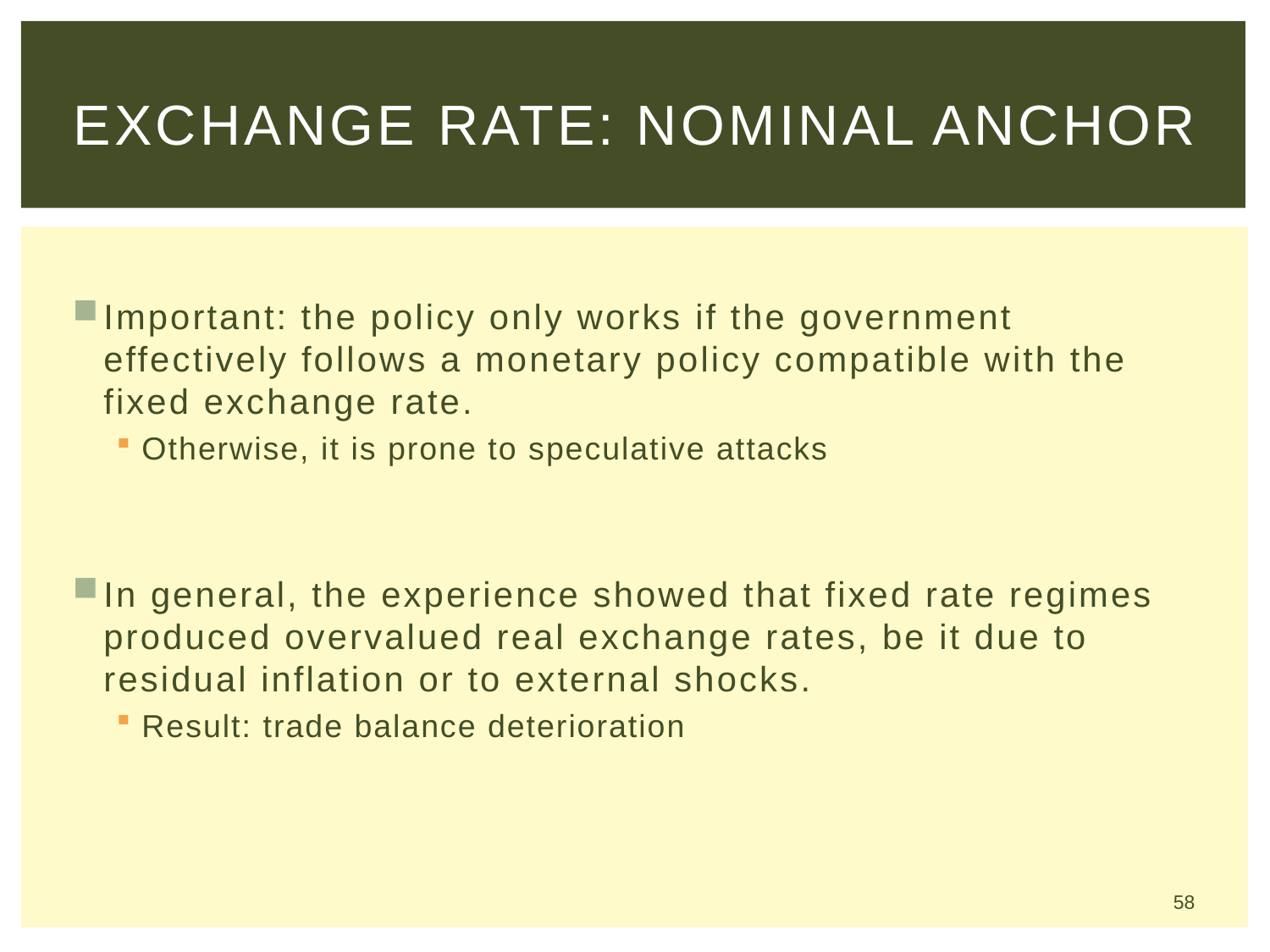

# Exchange Rate: Nominal Anchor

Important: the policy only works if the government effectively follows a monetary policy compatible with the fixed exchange rate.
Otherwise, it is prone to speculative attacks

In general, the experience showed that fixed rate regimes produced overvalued real exchange rates, be it due to residual inflation or to external shocks.
Result: trade balance deterioration

58